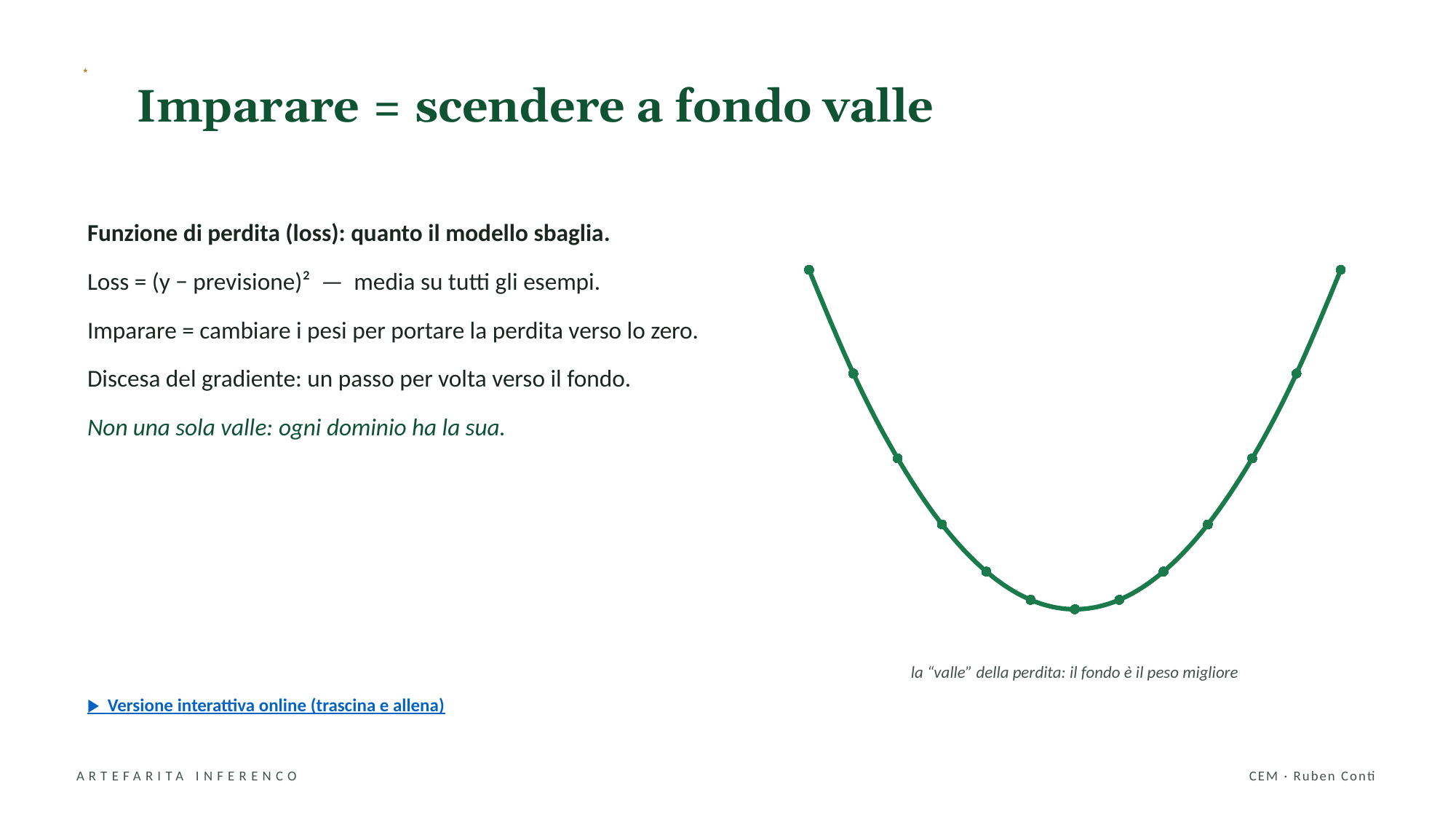

Imparare = scendere a fondo valle
★

Funzione di perdita (loss): quanto il modello sbaglia.
Loss = (y − previsione)²  —  media su tutti gli esempi.
Imparare = cambiare i pesi per portare la perdita verso lo zero.
Discesa del gradiente: un passo per volta verso il fondo.
Non una sola valle: ogni dominio ha la sua.

### Chart

| Category | perdita L(w) |
|---|---|
| -6 | 7.08 |
| -5 | 5.1 |
| -4 | 3.48 |
| -3 | 2.22 |
| -2 | 1.32 |
| -1 | 0.78 |
| 0 | 0.6 |
| 1 | 0.78 |
| 2 | 1.32 |
| 3 | 2.22 |
| 4 | 3.48 |
| 5 | 5.1 |
| 6 | 7.08 |
la “valle” della perdita: il fondo è il peso migliore
▶  Versione interattiva online (trascina e allena)
ARTEFARITA INFERENCO
CEM · Ruben Conti